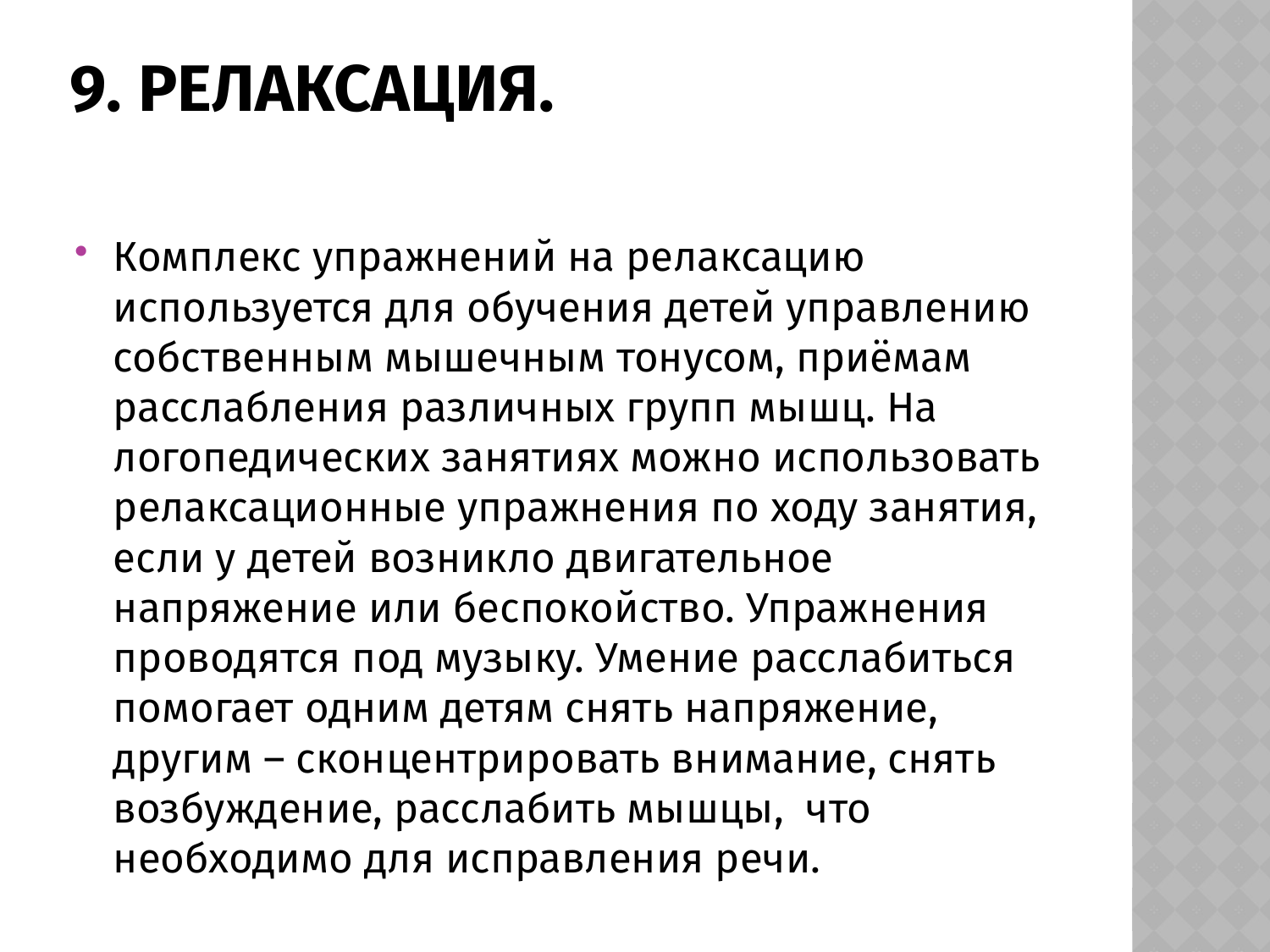

# 9. Релаксация.
Комплекс упражнений на релаксацию используется для обучения детей управлению собственным мышечным тонусом, приёмам расслабления различных групп мышц. На логопедических занятиях можно использовать релаксационные упражнения по ходу занятия, если у детей возникло двигательное напряжение или беспокойство. Упражнения проводятся под музыку. Умение расслабиться помогает одним детям снять напряжение, другим – сконцентрировать внимание, снять возбуждение, расслабить мышцы,  что необходимо для исправления речи.